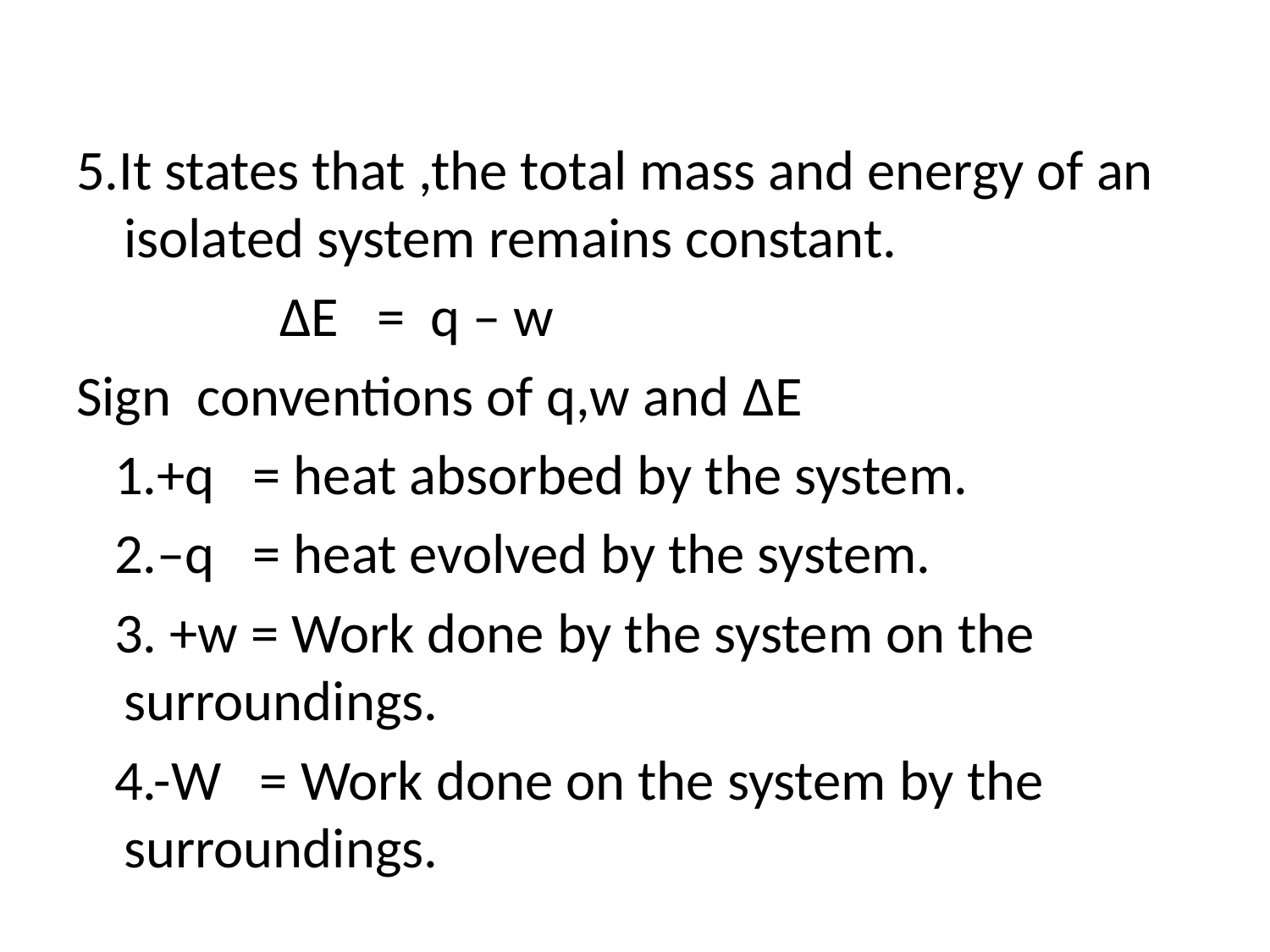

5.It states that ,the total mass and energy of an isolated system remains constant.
                ΔE   =  q – w
Sign  conventions of q,w and ΔE
   1.+q   = heat absorbed by the system.
   2.–q   = heat evolved by the system.
   3. +w = Work done by the system on the        surroundings.
   4.-W   = Work done on the system by the surroundings.